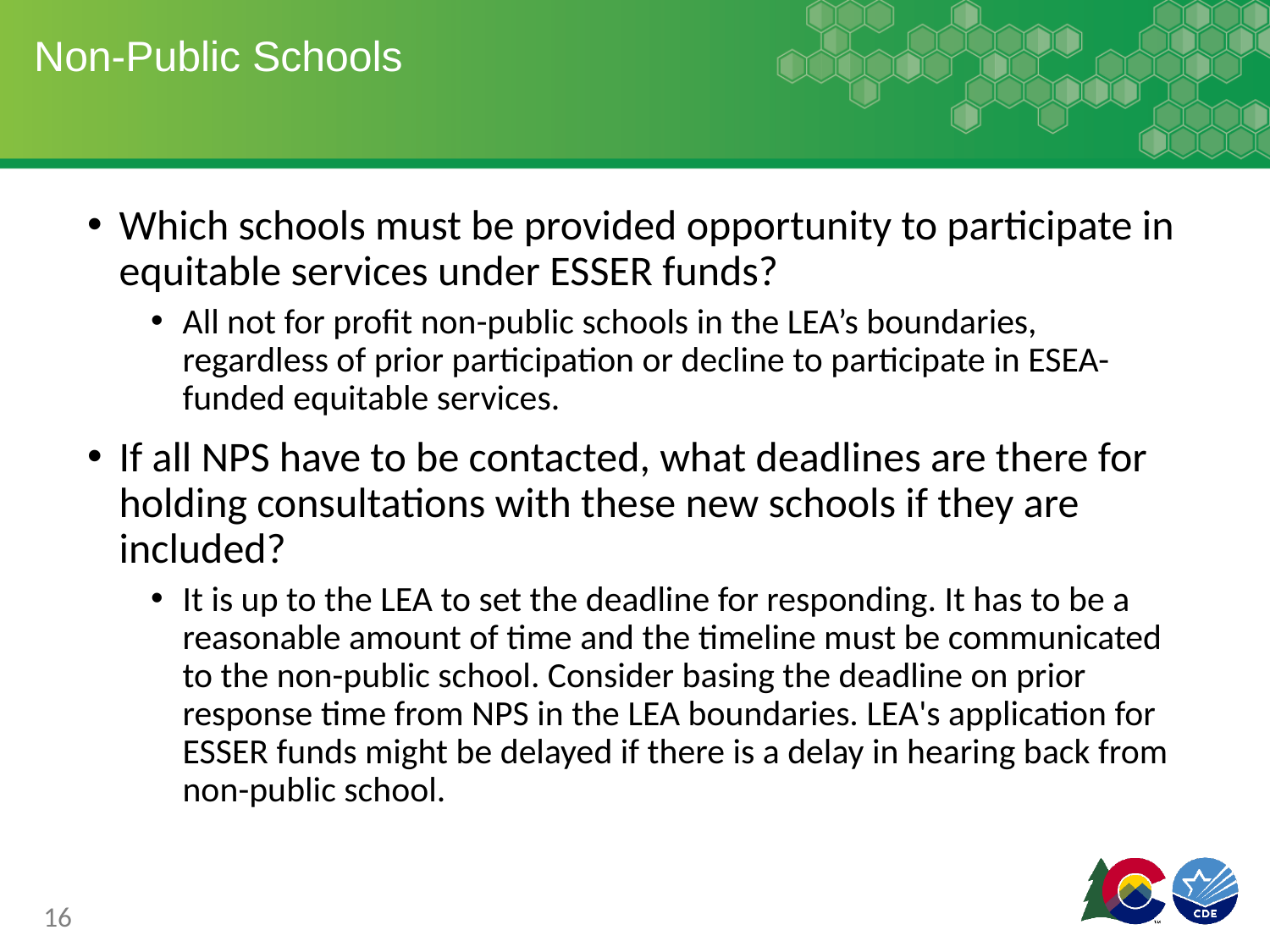

# Non-Public Schools
Which schools must be provided opportunity to participate in equitable services under ESSER funds?
All not for profit non-public schools in the LEA’s boundaries, regardless of prior participation or decline to participate in ESEA-funded equitable services.
If all NPS have to be contacted, what deadlines are there for holding consultations with these new schools if they are included?
It is up to the LEA to set the deadline for responding. It has to be a reasonable amount of time and the timeline must be communicated to the non-public school. Consider basing the deadline on prior response time from NPS in the LEA boundaries. LEA's application for ESSER funds might be delayed if there is a delay in hearing back from non-public school.
16